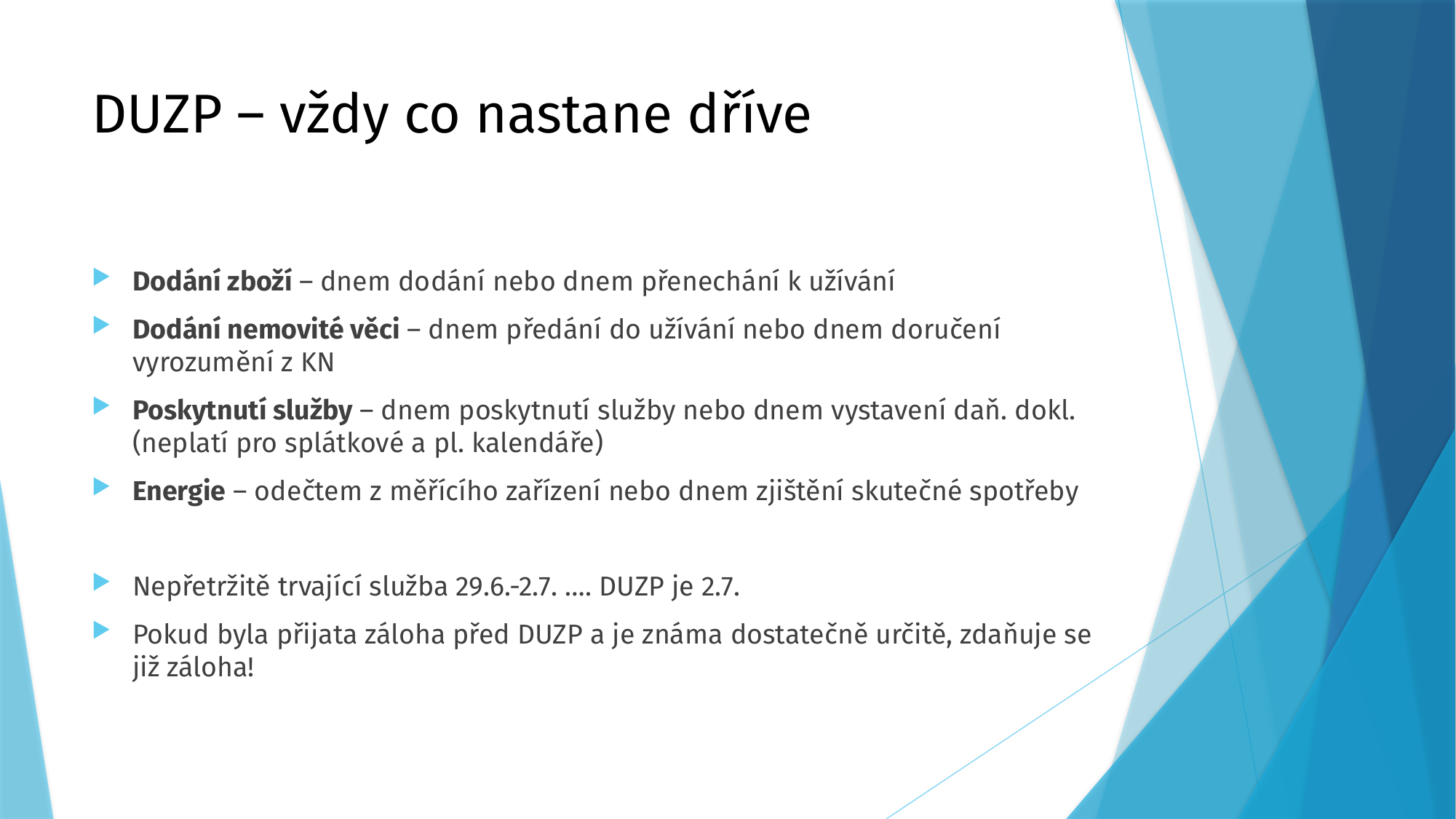

# DUZP – vždy co nastane dříve
Dodání zboží – dnem dodání nebo dnem přenechání k užívání
Dodání nemovité věci – dnem předání do užívání nebo dnem doručení vyrozumění z KN
Poskytnutí služby – dnem poskytnutí služby nebo dnem vystavení daň. dokl. (neplatí pro splátkové a pl. kalendáře)
Energie – odečtem z měřícího zařízení nebo dnem zjištění skutečné spotřeby

Nepřetržitě trvající služba 29.6.-2.7. …. DUZP je 2.7.
Pokud byla přijata záloha před DUZP a je známa dostatečně určitě, zdaňuje se již záloha!